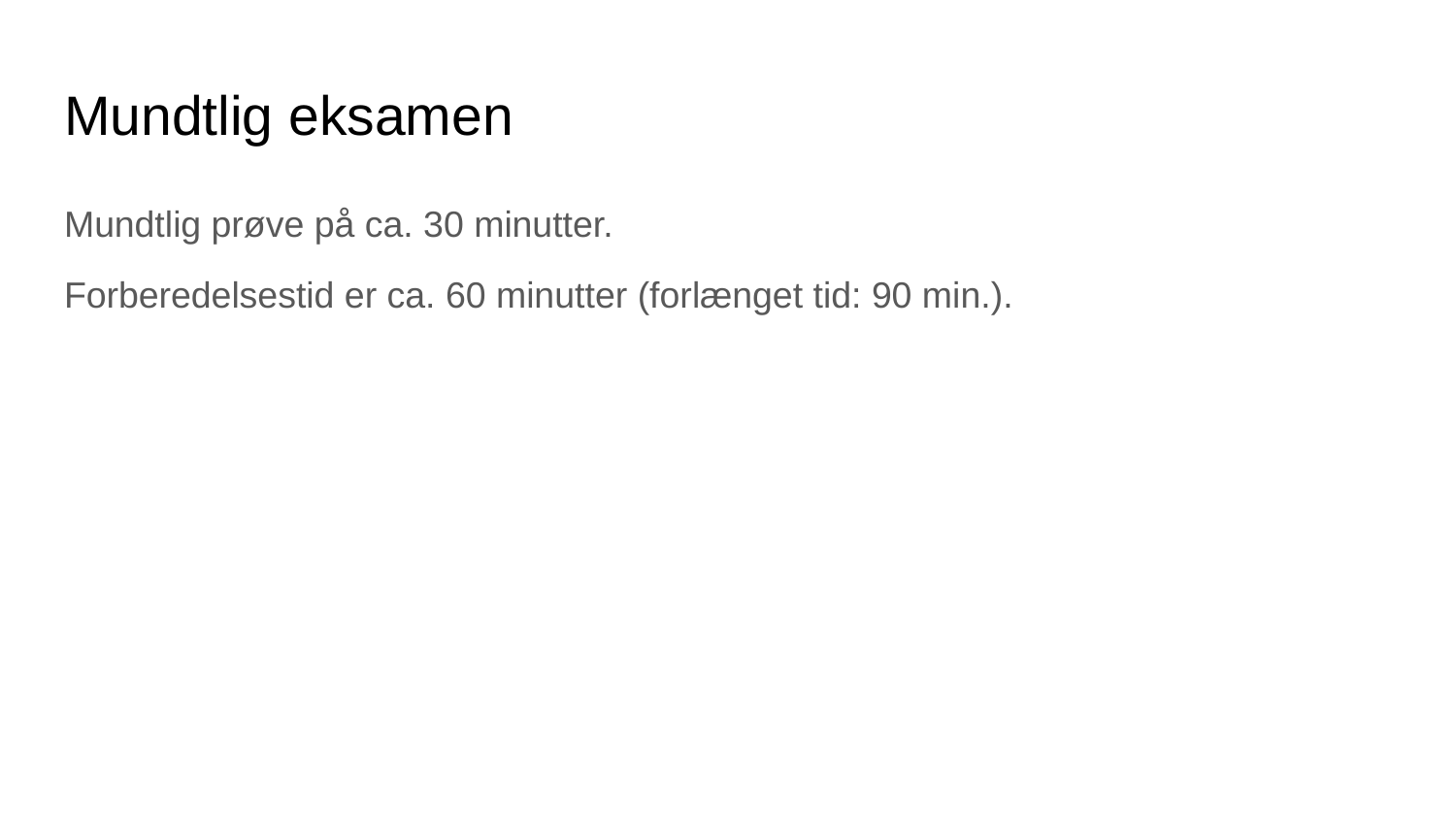

# Mundtlig eksamen
Mundtlig prøve på ca. 30 minutter.
Forberedelsestid er ca. 60 minutter (forlænget tid: 90 min.).